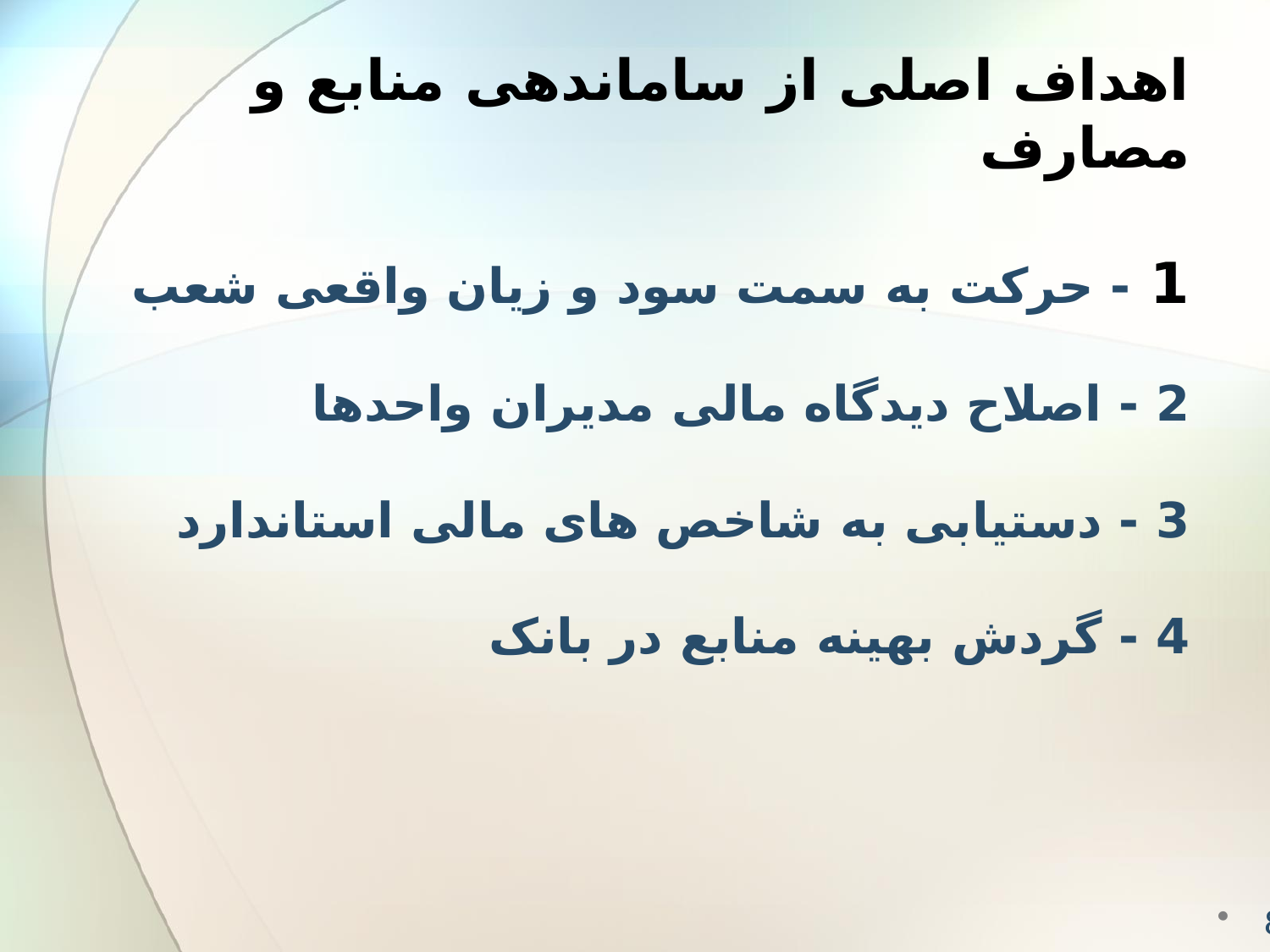

# اهداف اصلی از ساماندهی منابع و مصارف 1 - حرکت به سمت سود و زیان واقعی شعب 2 - اصلاح دیدگاه مالی مدیران واحدها 3 - دستیابی به شاخص های مالی استاندارد 4 - گردش بهینه منابع در بانک
8